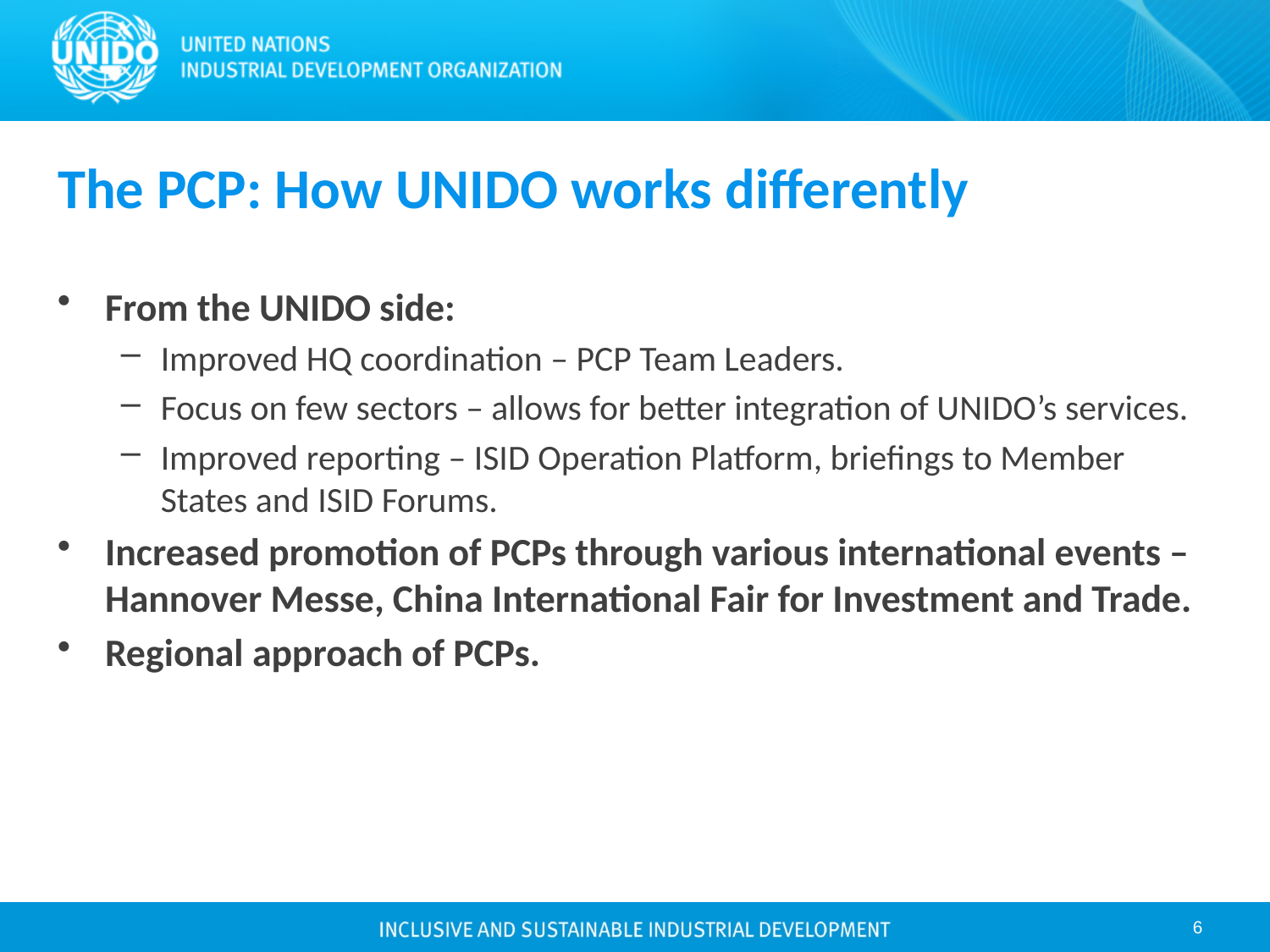

# The PCP: How UNIDO works differently
From the UNIDO side:
Improved HQ coordination – PCP Team Leaders.
Focus on few sectors – allows for better integration of UNIDO’s services.
Improved reporting – ISID Operation Platform, briefings to Member States and ISID Forums.
Increased promotion of PCPs through various international events –Hannover Messe, China International Fair for Investment and Trade.
Regional approach of PCPs.
6